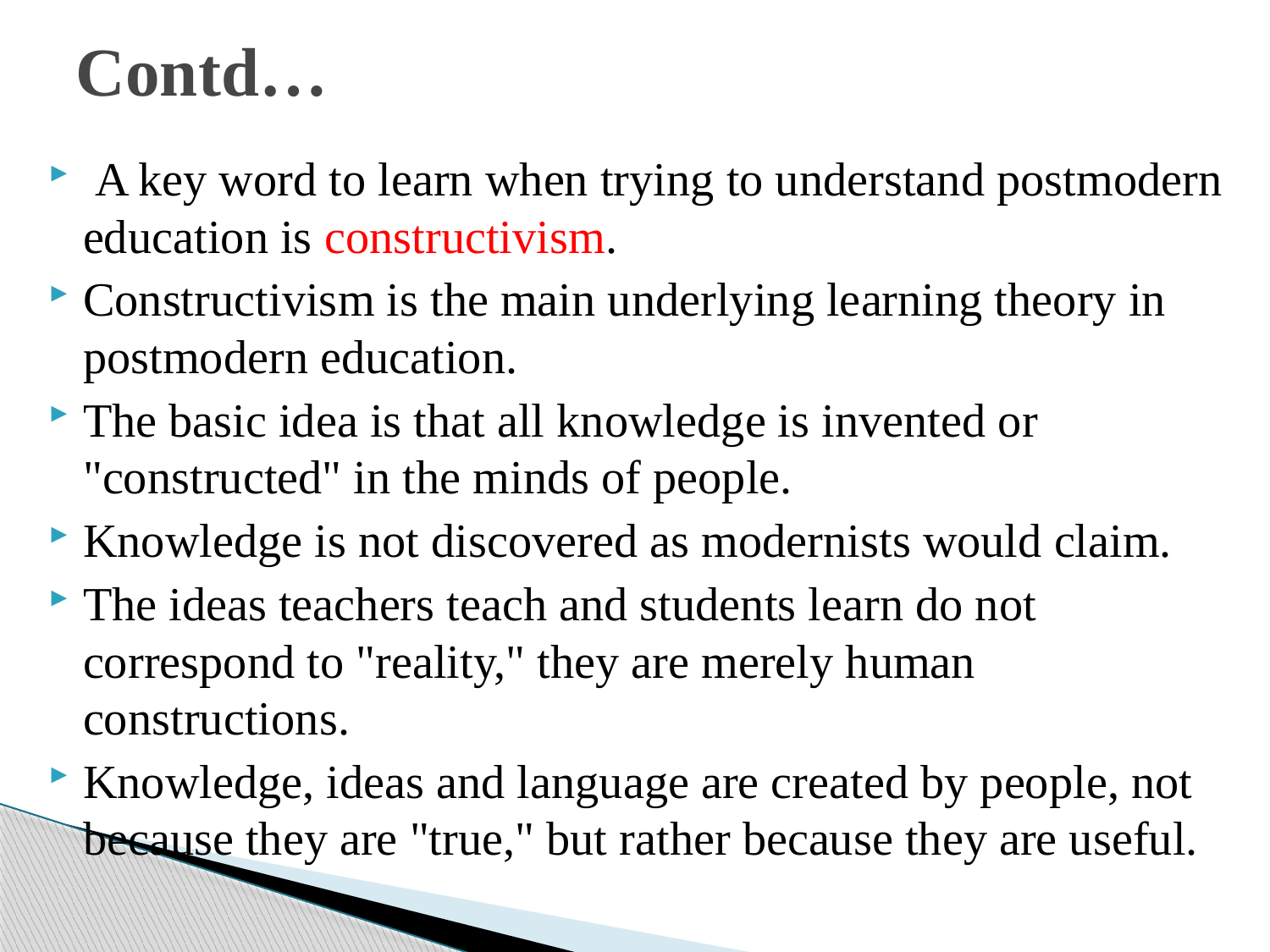

# Contd…

 A key word to learn when trying to understand postmodern education is constructivism.
Constructivism is the main underlying learning theory in postmodern education.
The basic idea is that all knowledge is invented or "constructed" in the minds of people.
Knowledge is not discovered as modernists would claim.
The ideas teachers teach and students learn do not correspond to "reality," they are merely human constructions.
Knowledge, ideas and language are created by people, not because they are "true," but rather because they are useful.